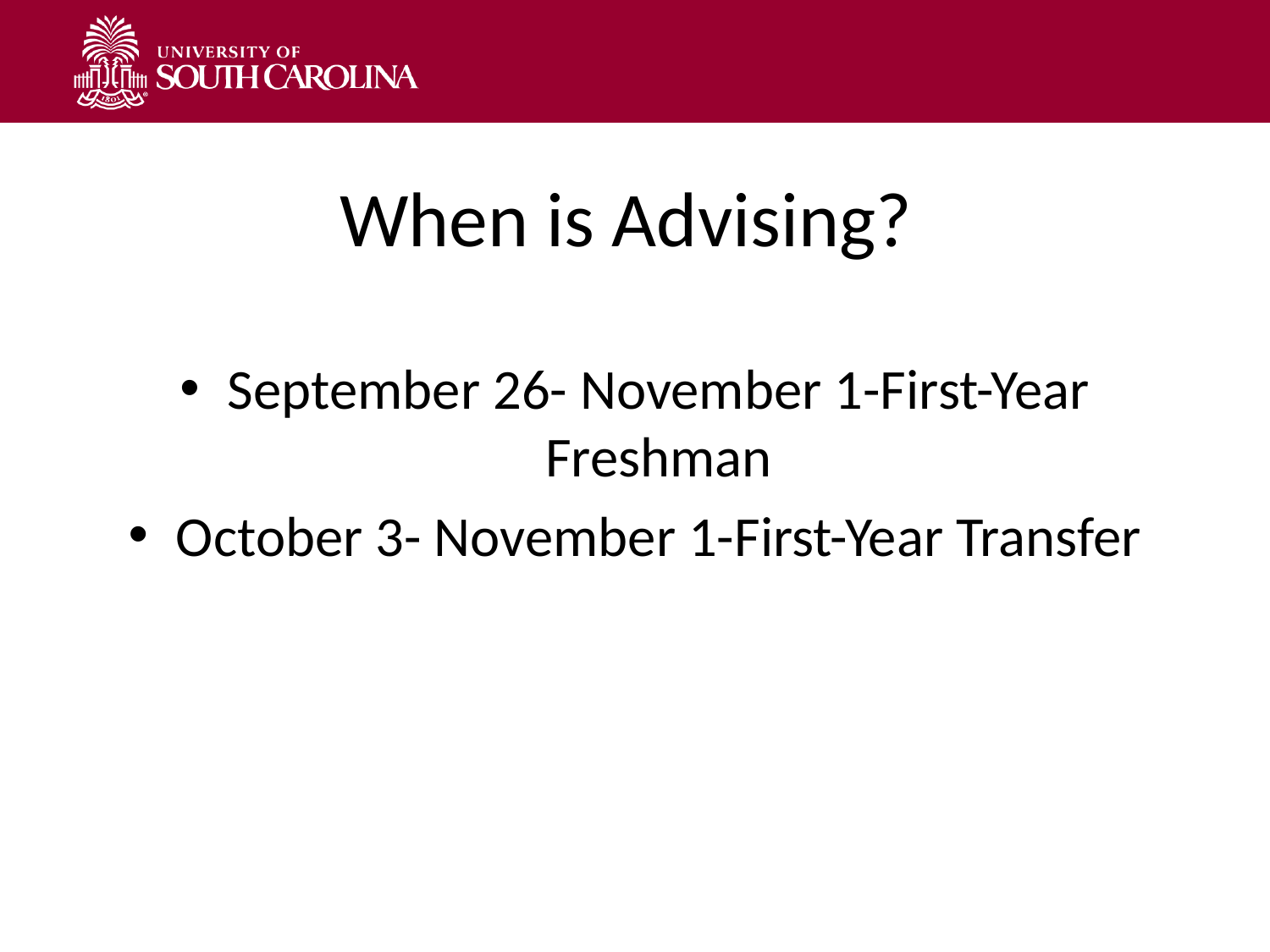

# When is Advising?
September 26- November 1-First-Year Freshman
October 3- November 1-First-Year Transfer